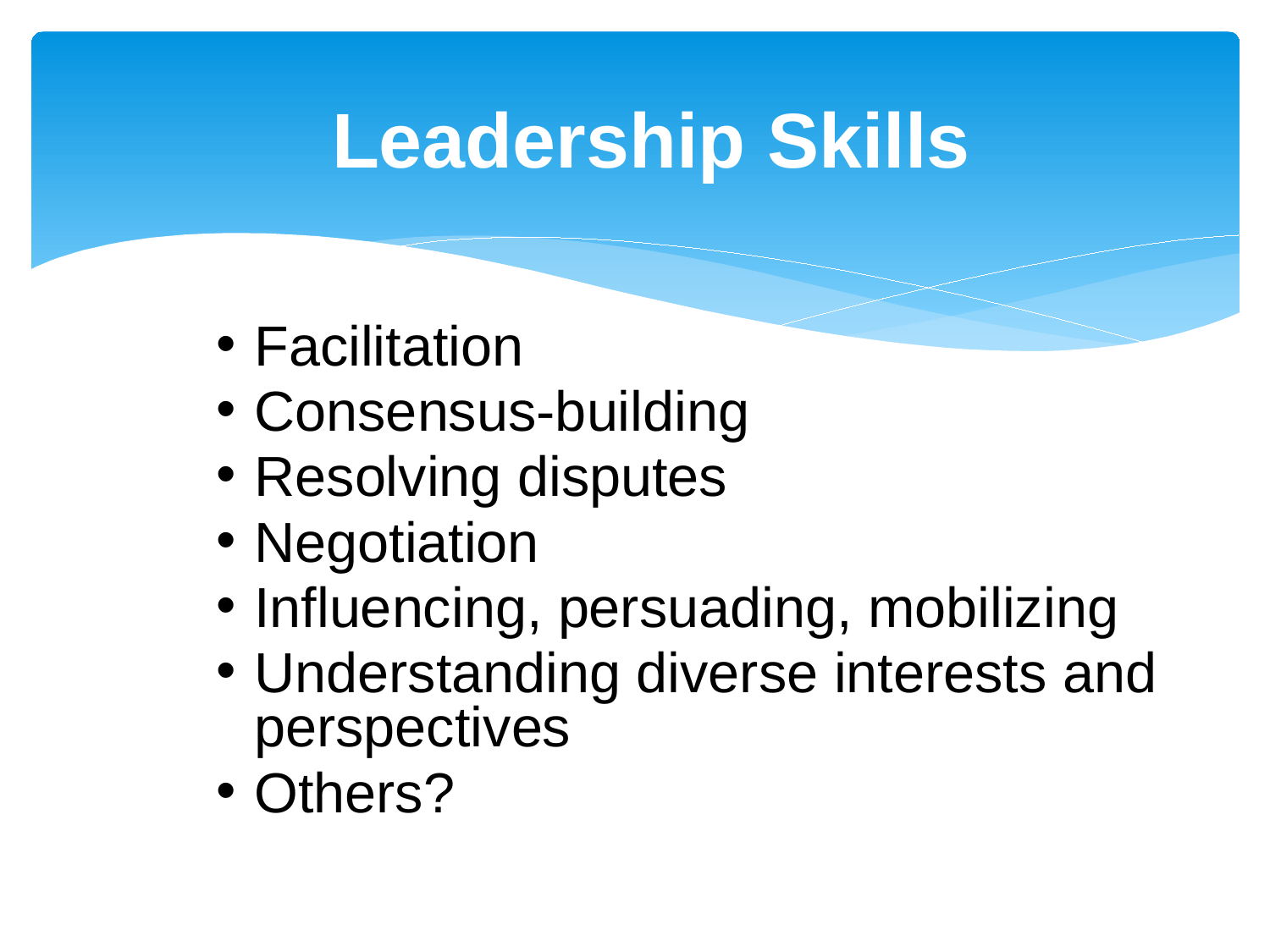

# Leadership Skills
Facilitation
Consensus-building
Resolving disputes
Negotiation
Influencing, persuading, mobilizing
Understanding diverse interests and perspectives
Others?